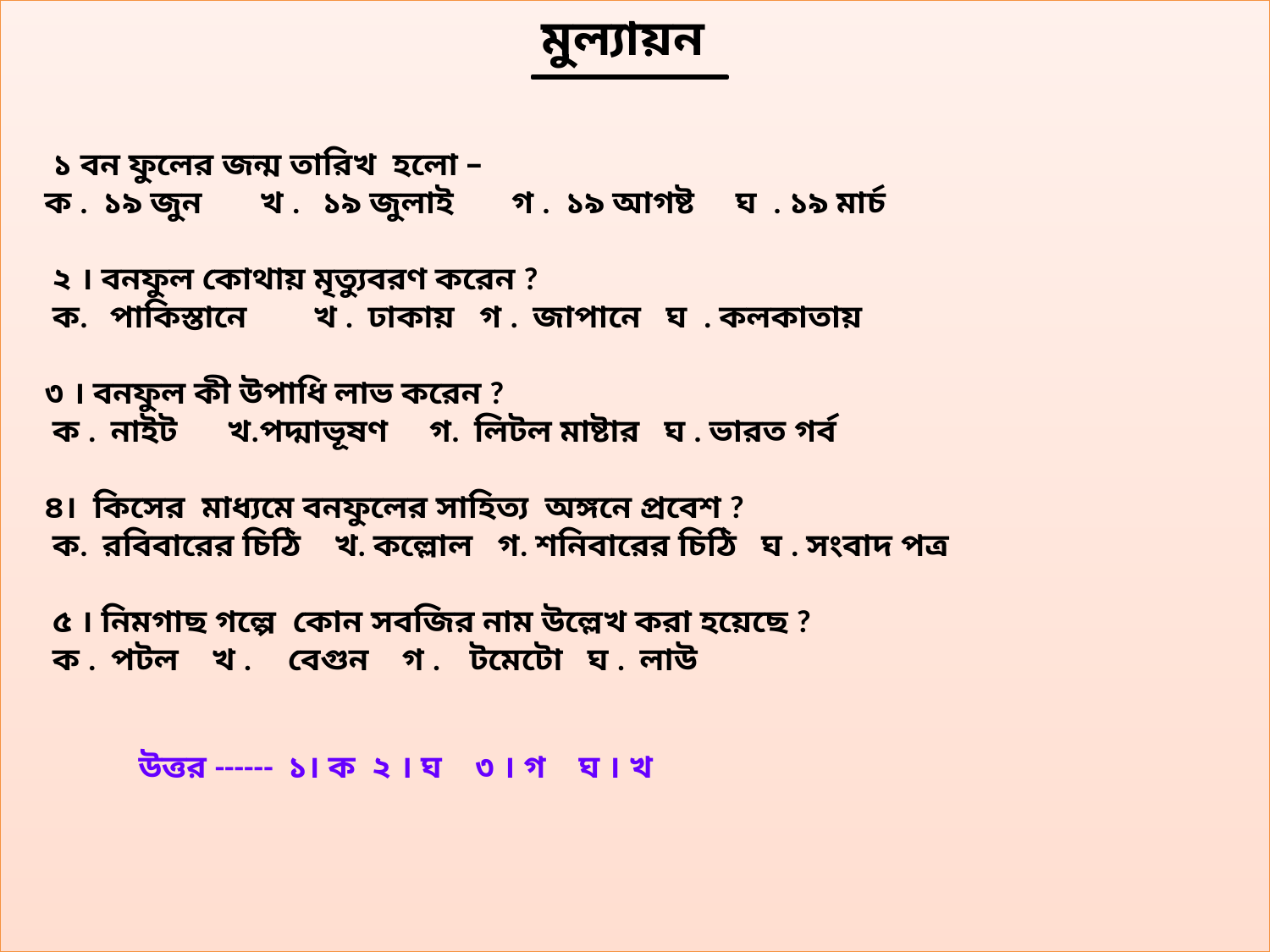

মুল্যায়ন

 ১ বন ফুলের জন্ম তারিখ  হলো –
ক .  ১৯ জুন       খ .   ১৯ জুলাই       গ .  ১৯ আগষ্ট     ঘ  . ১৯ মার্চ

 ২ । বনফুল কোথায় মৃত্যুবরণ করেন ?
 ক.   পাকিস্তানে        খ .  ঢাকায়   গ .  জাপানে   ঘ  . কলকাতায়

৩ । বনফুল কী উপাধি লাভ করেন ?
 ক .  নাইট      খ.পদ্মাভূষণ     গ.  লিটল মাষ্টার   ঘ . ভারত গর্ব

৪।  কিসের  মাধ্যমে বনফুলের সাহিত্য  অঙ্গনে প্রবেশ ?
 ক.  রবিবারের চিঠি    খ. কল্লোল   গ. শনিবারের চিঠি   ঘ . সংবাদ পত্র

 ৫ । নিমগাছ গল্পে  কোন সবজির নাম উল্লেখ করা হয়েছে ?
 ক .  পটল    খ .     বেগুন    গ .    টমেটো   ঘ .  লাউ

     উত্তর ------  ১। ক  ২ । ঘ    ৩ । গ    ঘ । খ